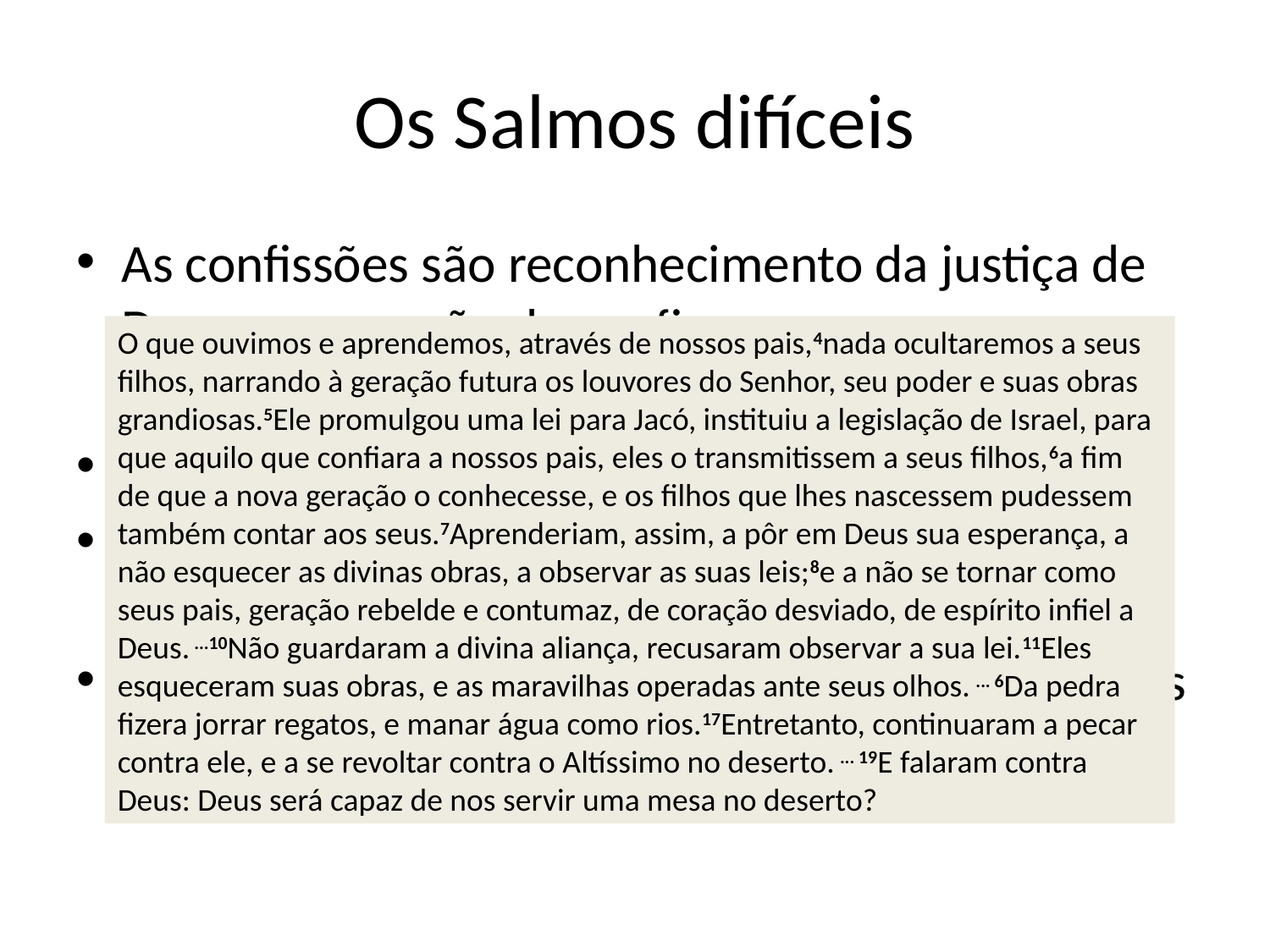

# Os Salmos difíceis
As confissões são reconhecimento da justiça de Deus e expressão de confiança na sua misericórdia que perdoa: Sl 77(78):
A confissão está associada à conversão
E esta é motivada pelo infortúnio, principalmente o Exílio
Por isso não apenas confessam os pecados atuais mas os passados, das gerações precedentes
O que ouvimos e aprendemos, através de nossos pais,4nada ocultaremos a seus filhos, narrando à geração futura os louvores do Senhor, seu poder e suas obras grandiosas.5Ele promulgou uma lei para Jacó, instituiu a legislação de Israel, para que aquilo que confiara a nossos pais, eles o transmitissem a seus filhos,6a fim de que a nova geração o conhecesse, e os filhos que lhes nascessem pudessem também contar aos seus.7Aprenderiam, assim, a pôr em Deus sua esperança, a não esquecer as divinas obras, a observar as suas leis;8e a não se tornar como seus pais, geração rebelde e contumaz, de coração desviado, de espírito infiel a Deus. ...10Não guardaram a divina aliança, recusaram observar a sua lei.11Eles esqueceram suas obras, e as maravilhas operadas ante seus olhos. ... 6Da pedra fizera jorrar regatos, e manar água como rios.17Entretanto, continuaram a pecar contra ele, e a se revoltar contra o Altíssimo no deserto. ... 19E falaram contra Deus: Deus será capaz de nos servir uma mesa no deserto?